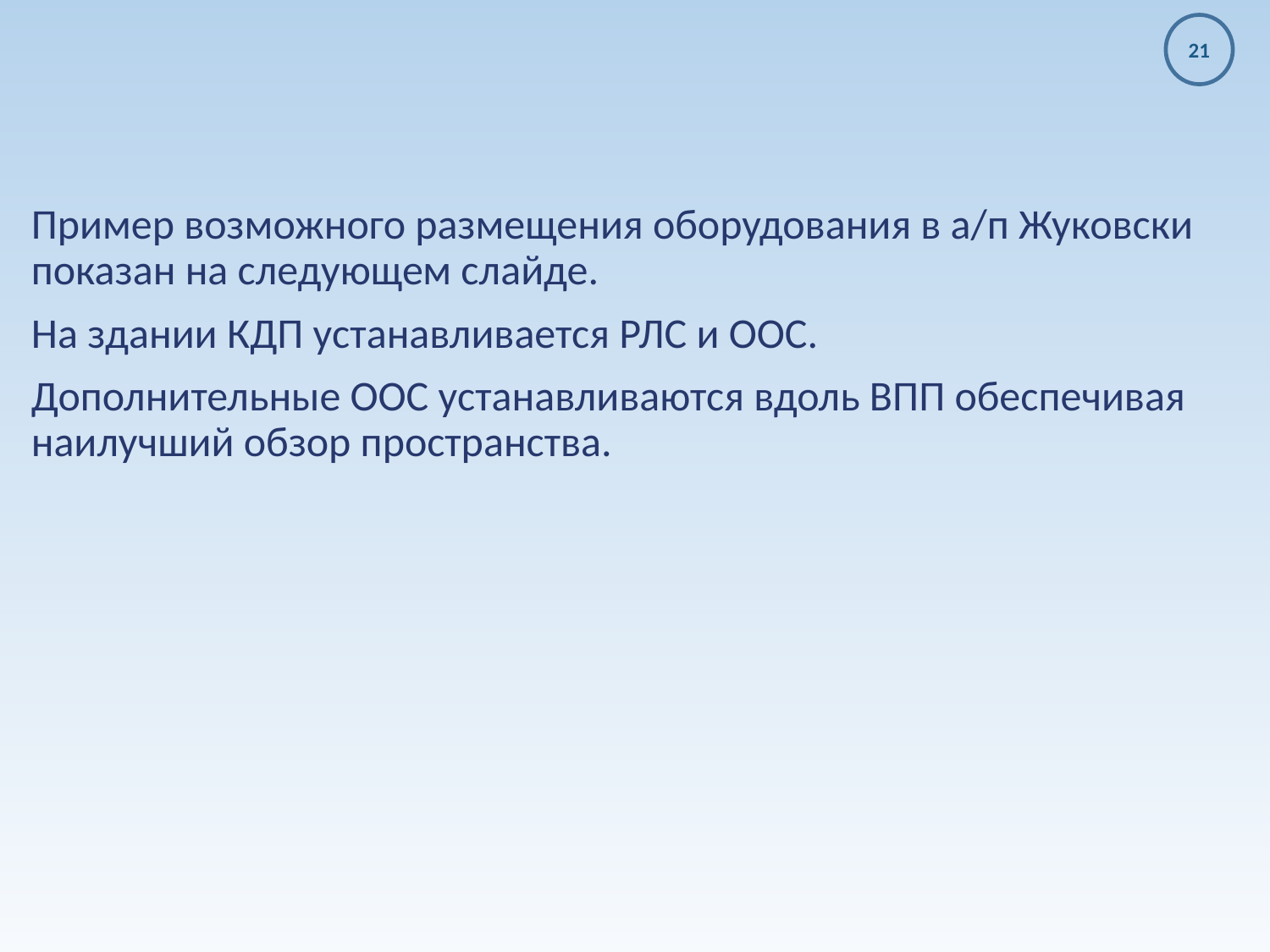

21
Пример возможного размещения оборудования в а/п Жуковски показан на следующем слайде.
На здании КДП устанавливается РЛС и ООС.
Дополнительные ООС устанавливаются вдоль ВПП обеспечивая наилучший обзор пространства.